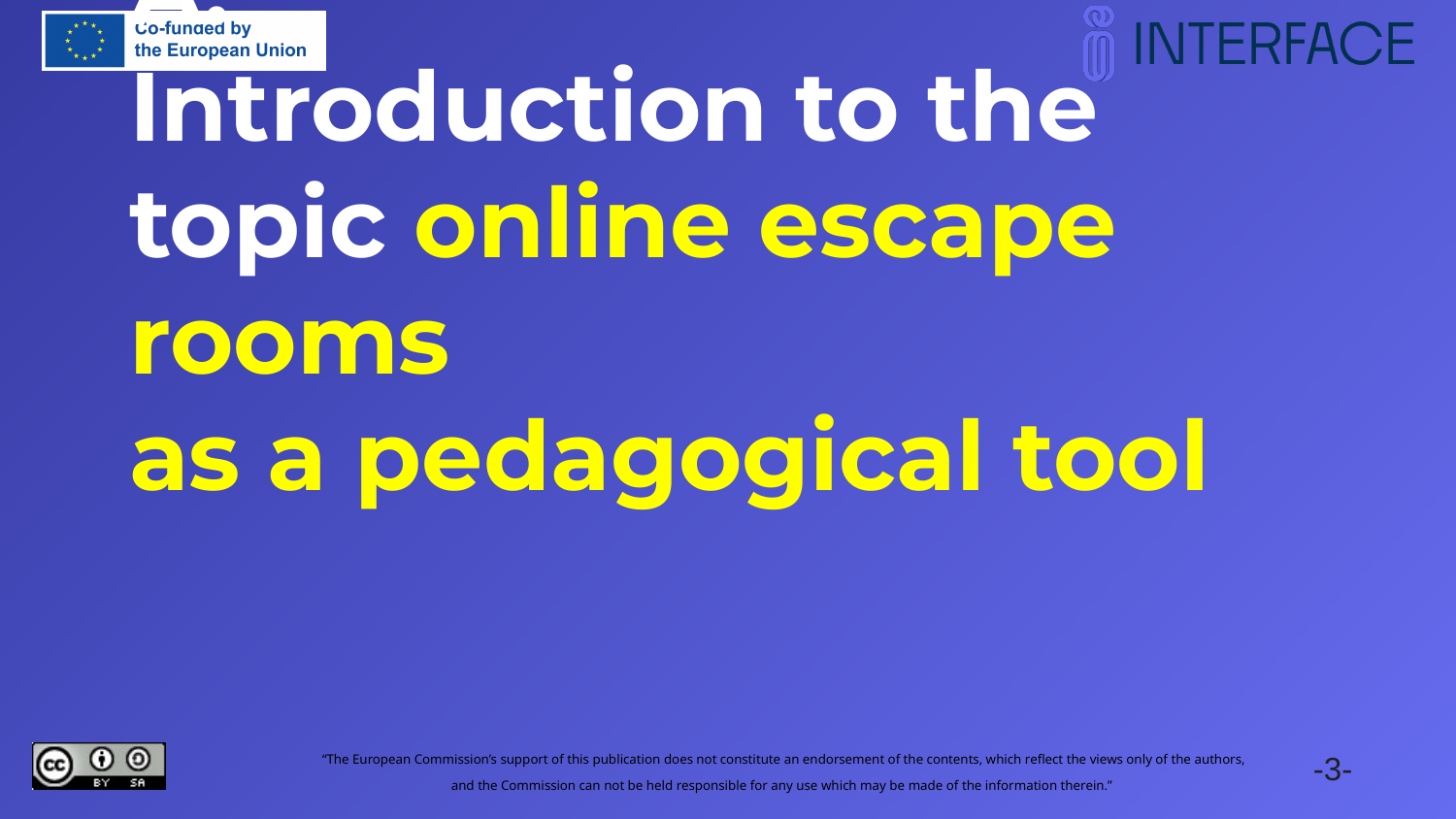

# A: Introduction to the topic online escape rooms as a pedagogical tool